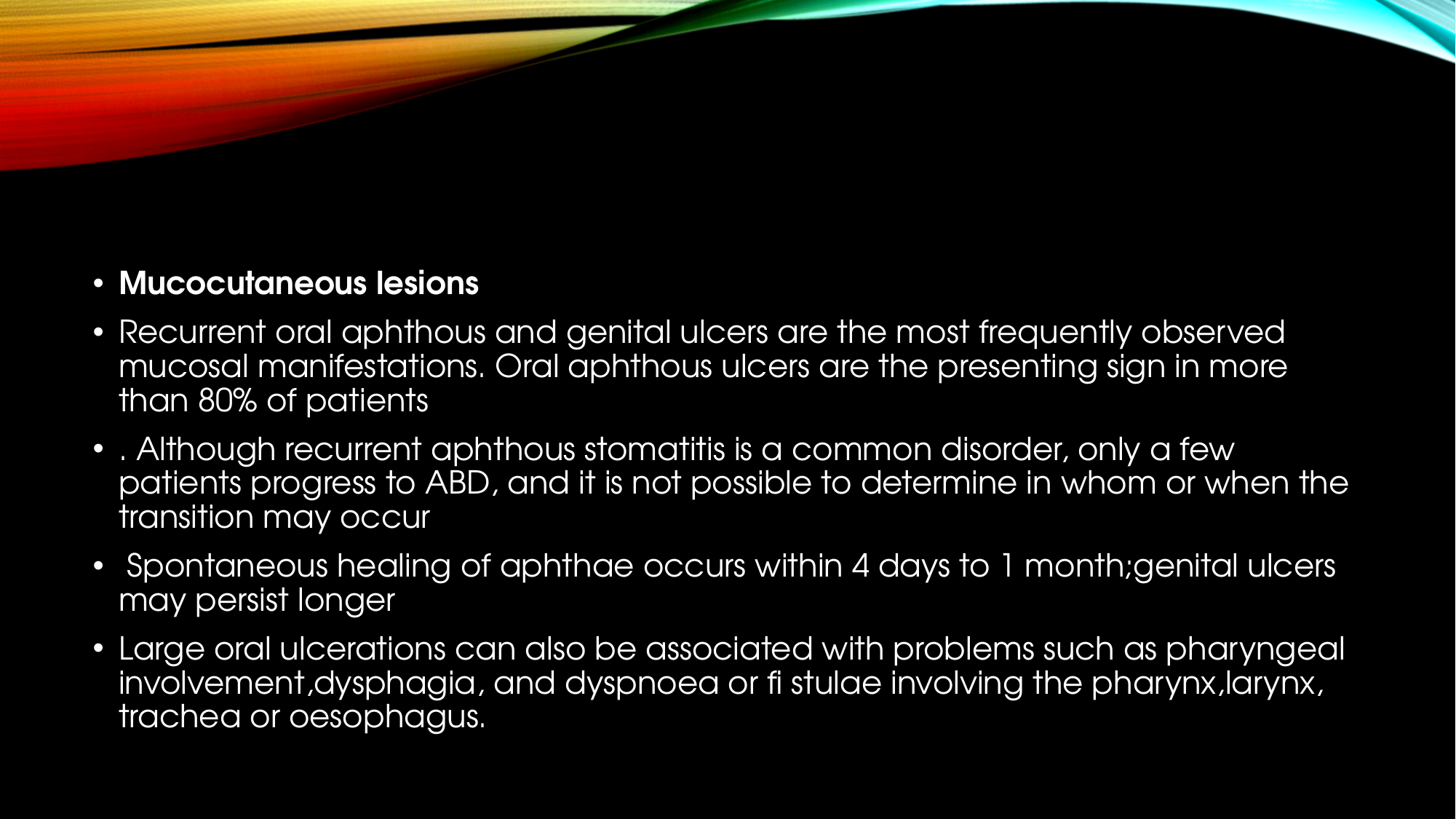

#
Mucocutaneous lesions
Recurrent oral aphthous and genital ulcers are the most frequently observed mucosal manifestations. Oral aphthous ulcers are the presenting sign in more than 80% of patients
. Although recurrent aphthous stomatitis is a common disorder, only a few patients progress to ABD, and it is not possible to determine in whom or when the transition may occur
 Spontaneous healing of aphthae occurs within 4 days to 1 month;genital ulcers may persist longer
Large oral ulcerations can also be associated with problems such as pharyngeal involvement,dysphagia, and dyspnoea or fi stulae involving the pharynx,larynx, trachea or oesophagus.